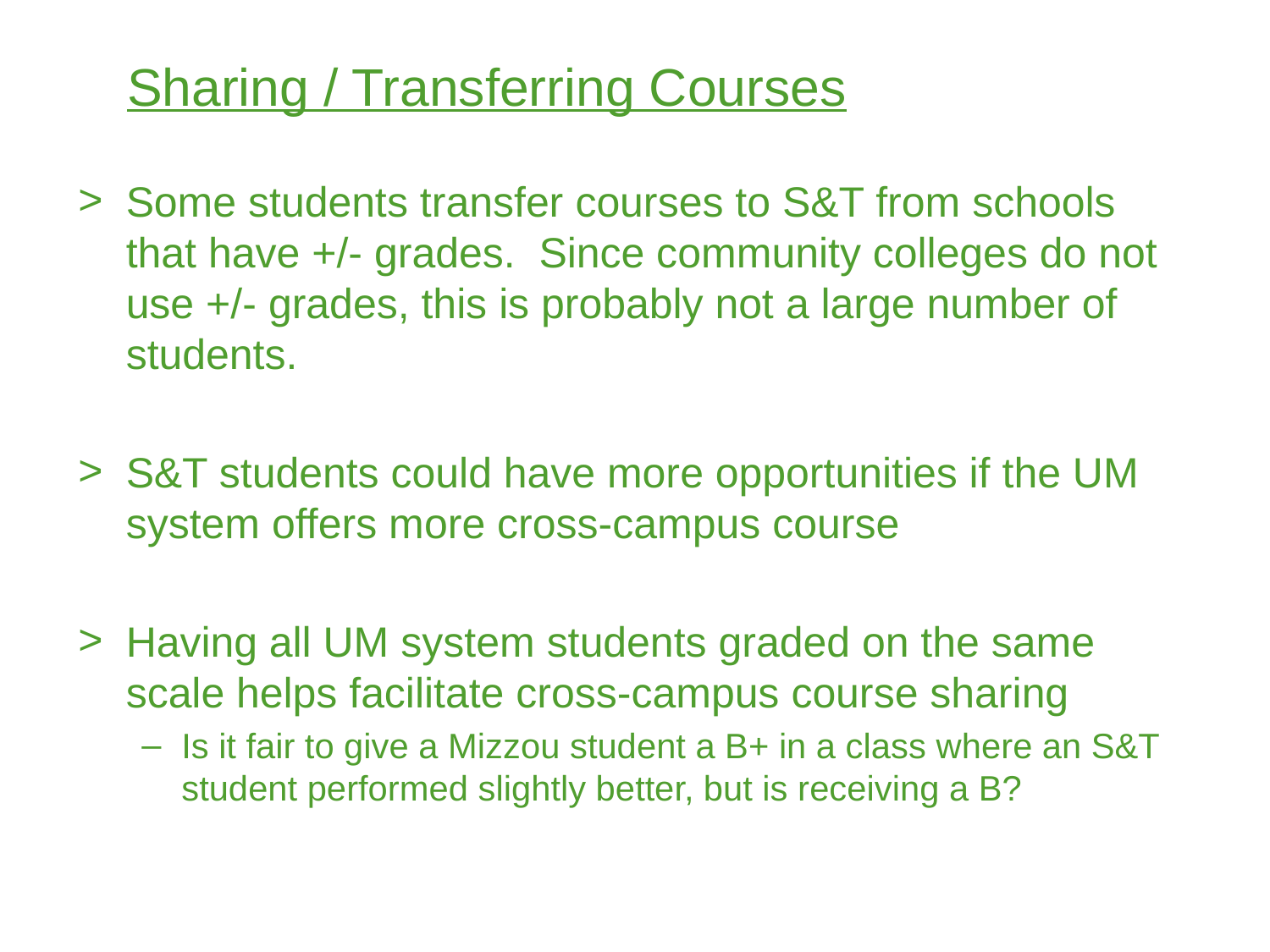

Sharing / Transferring Courses
Some students transfer courses to S&T from schools that have +/- grades.  Since community colleges do not use +/- grades, this is probably not a large number of students.

S&T students could have more opportunities if the UM system offers more cross-campus course

Having all UM system students graded on the same scale helps facilitate cross-campus course sharing
Is it fair to give a Mizzou student a B+ in a class where an S&T student performed slightly better, but is receiving a B?